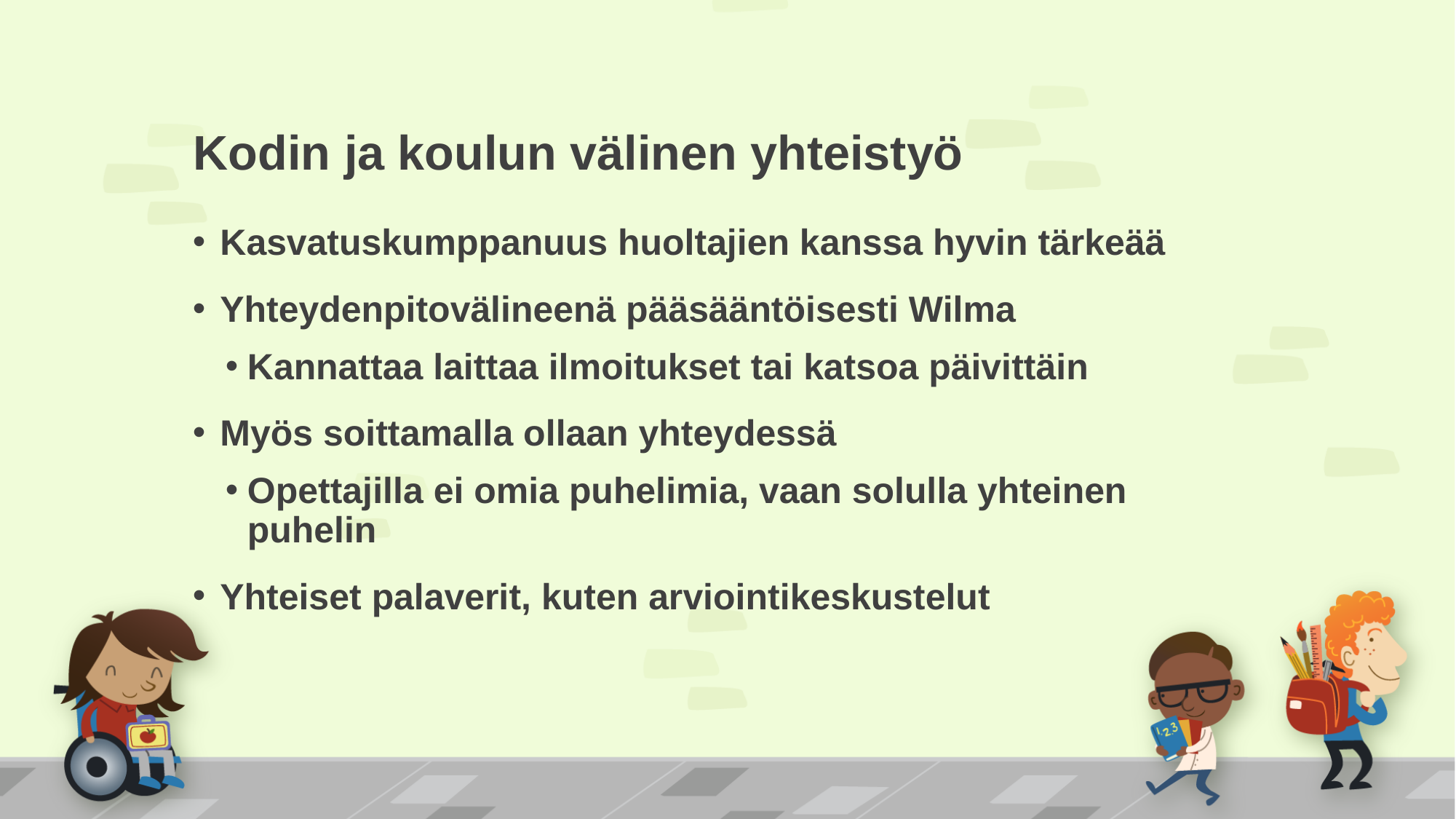

# Kodin ja koulun välinen yhteistyö
Kasvatuskumppanuus huoltajien kanssa hyvin tärkeää
Yhteydenpitovälineenä pääsääntöisesti Wilma
Kannattaa laittaa ilmoitukset tai katsoa päivittäin
Myös soittamalla ollaan yhteydessä
Opettajilla ei omia puhelimia, vaan solulla yhteinen puhelin
Yhteiset palaverit, kuten arviointikeskustelut